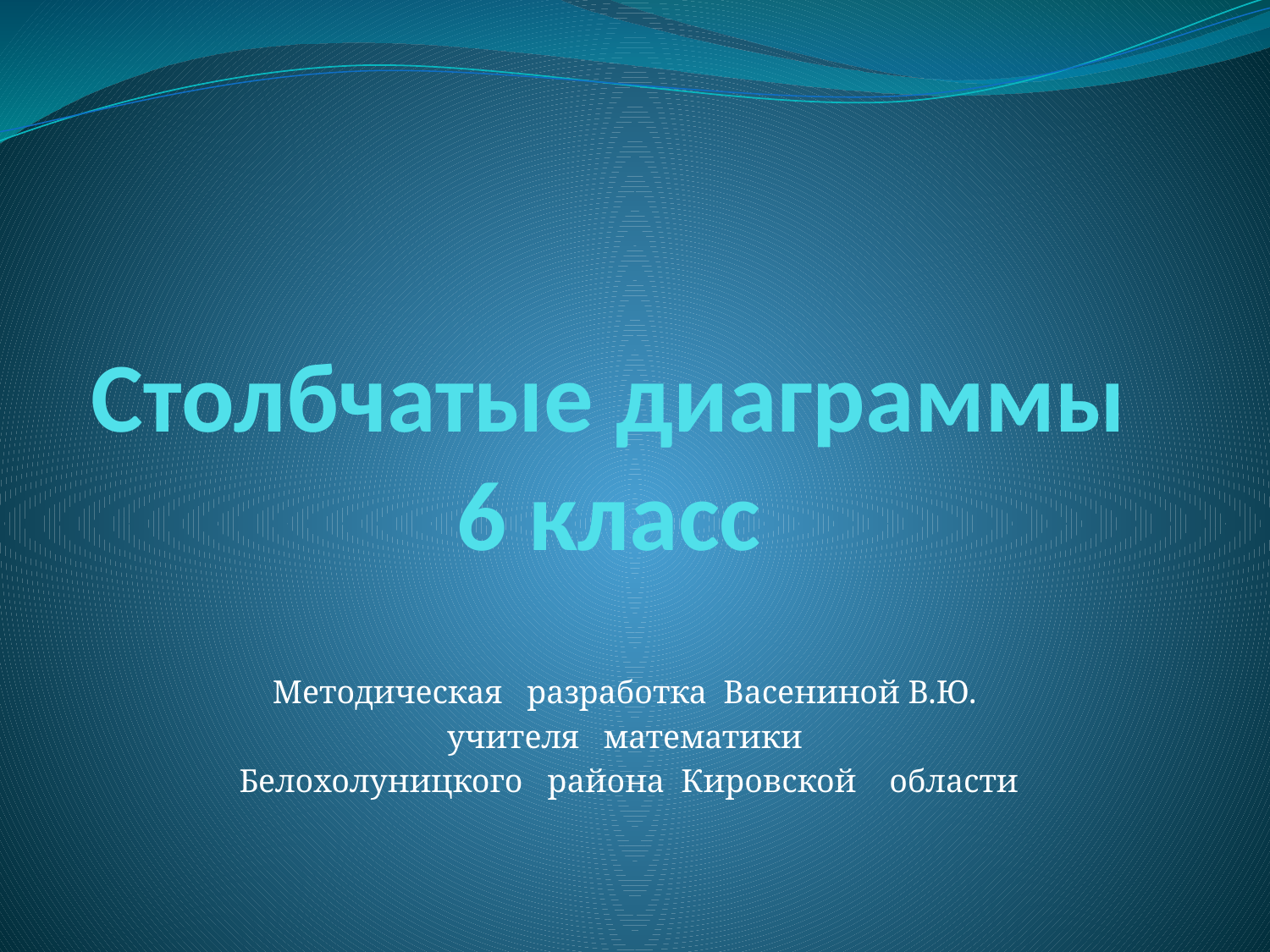

# Столбчатые диаграммы 6 класс
Методическая   разработка  Васениной В.Ю.
учителя   математики
Белохолуницкого   района  Кировской    области